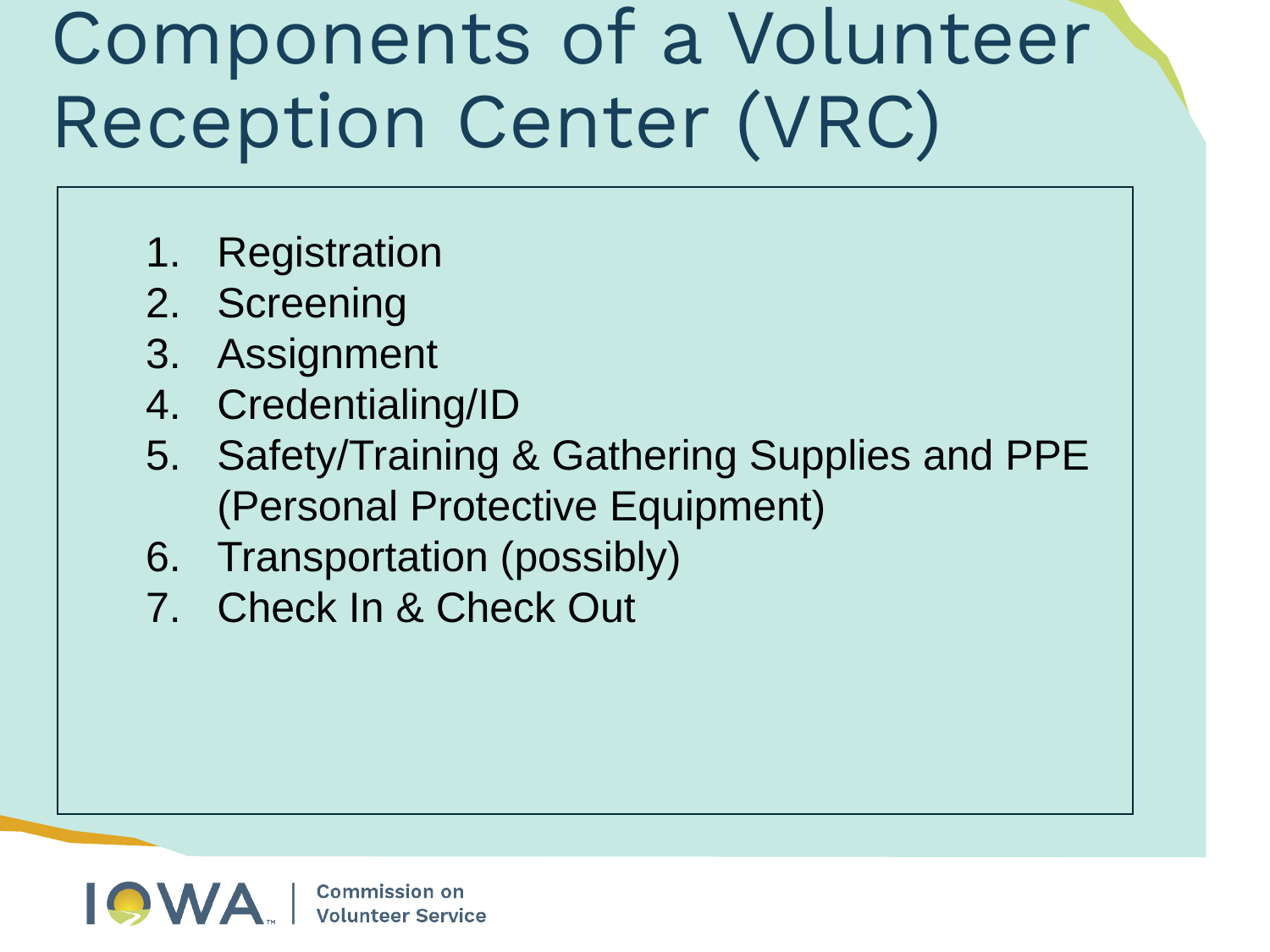

# Components of a Volunteer Reception Center (VRC)

Registration
Screening
Assignment
Credentialing/ID
Safety/Training & Gathering Supplies and PPE (Personal Protective Equipment)
Transportation (possibly)
Check In & Check Out